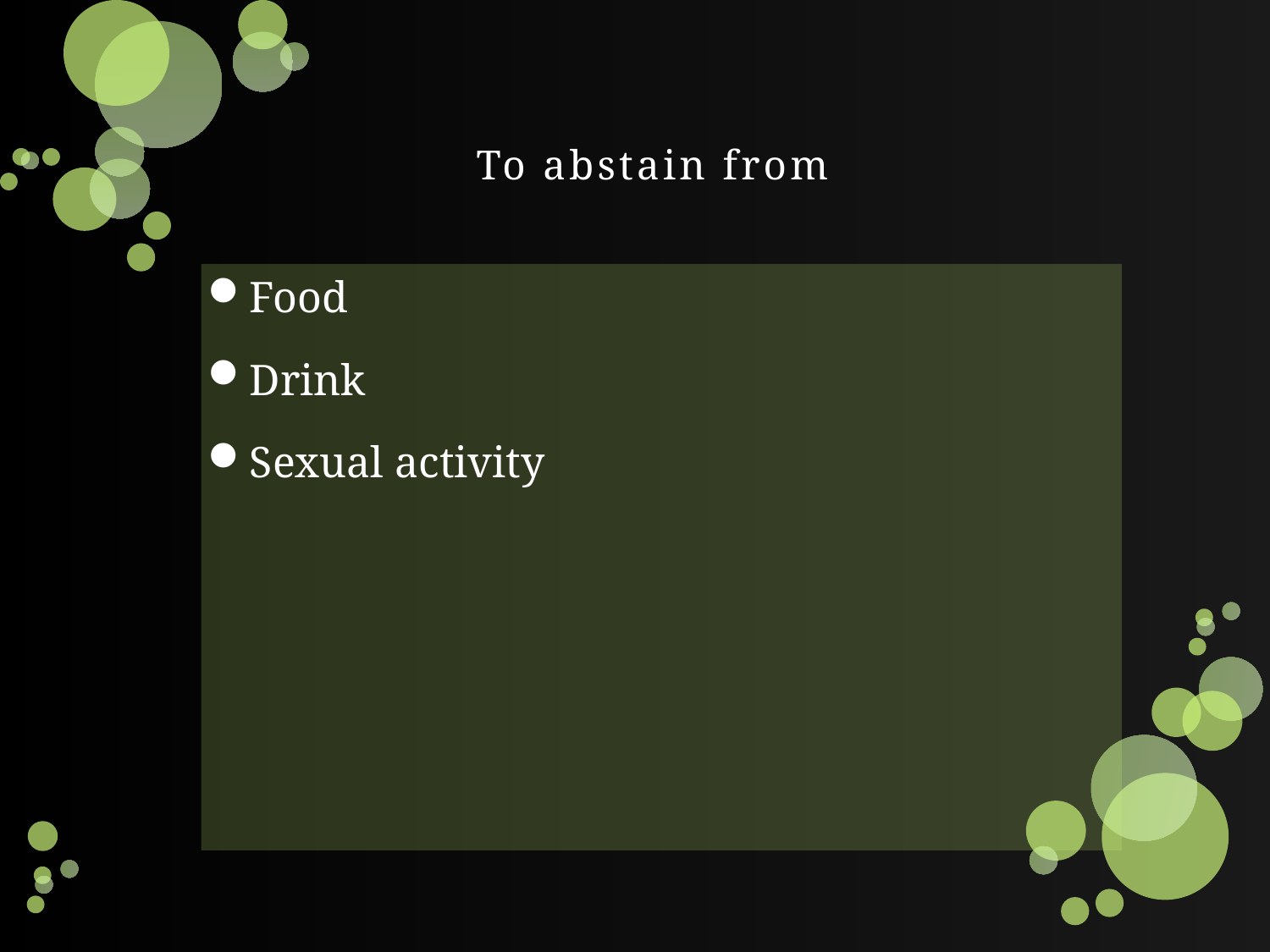

# To abstain from
Food
Drink
Sexual activity